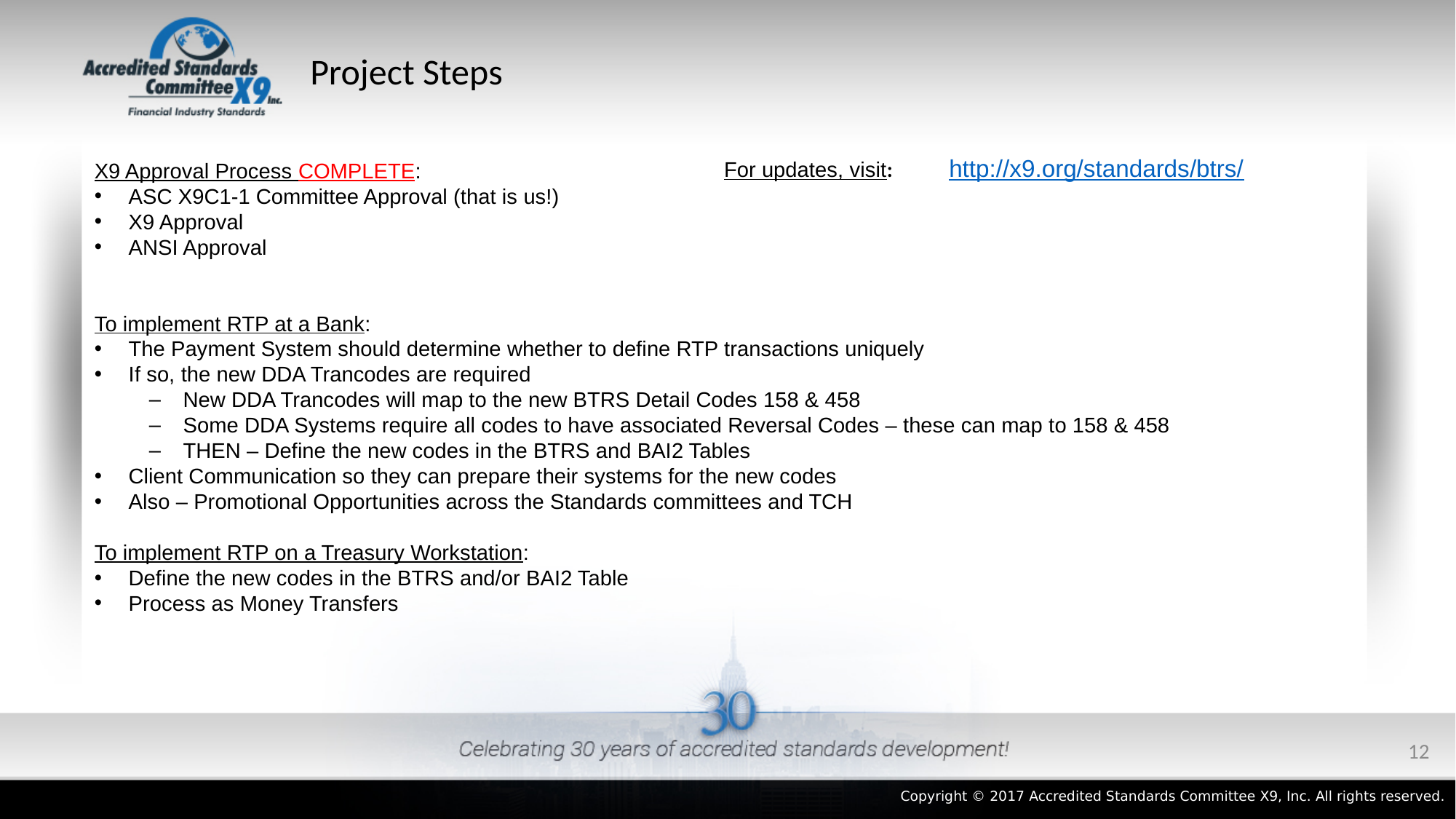

# Project Steps
For updates, visit:	 http://x9.org/standards/btrs/

X9 Approval Process COMPLETE:
ASC X9C1-1 Committee Approval (that is us!)
X9 Approval
ANSI Approval

To implement RTP at a Bank:
The Payment System should determine whether to define RTP transactions uniquely
If so, the new DDA Trancodes are required
New DDA Trancodes will map to the new BTRS Detail Codes 158 & 458
Some DDA Systems require all codes to have associated Reversal Codes – these can map to 158 & 458
THEN – Define the new codes in the BTRS and BAI2 Tables
Client Communication so they can prepare their systems for the new codes
Also – Promotional Opportunities across the Standards committees and TCH

To implement RTP on a Treasury Workstation:
Define the new codes in the BTRS and/or BAI2 Table
Process as Money Transfers
12
Copyright © 2017 Accredited Standards Committee X9, Inc. All rights reserved.